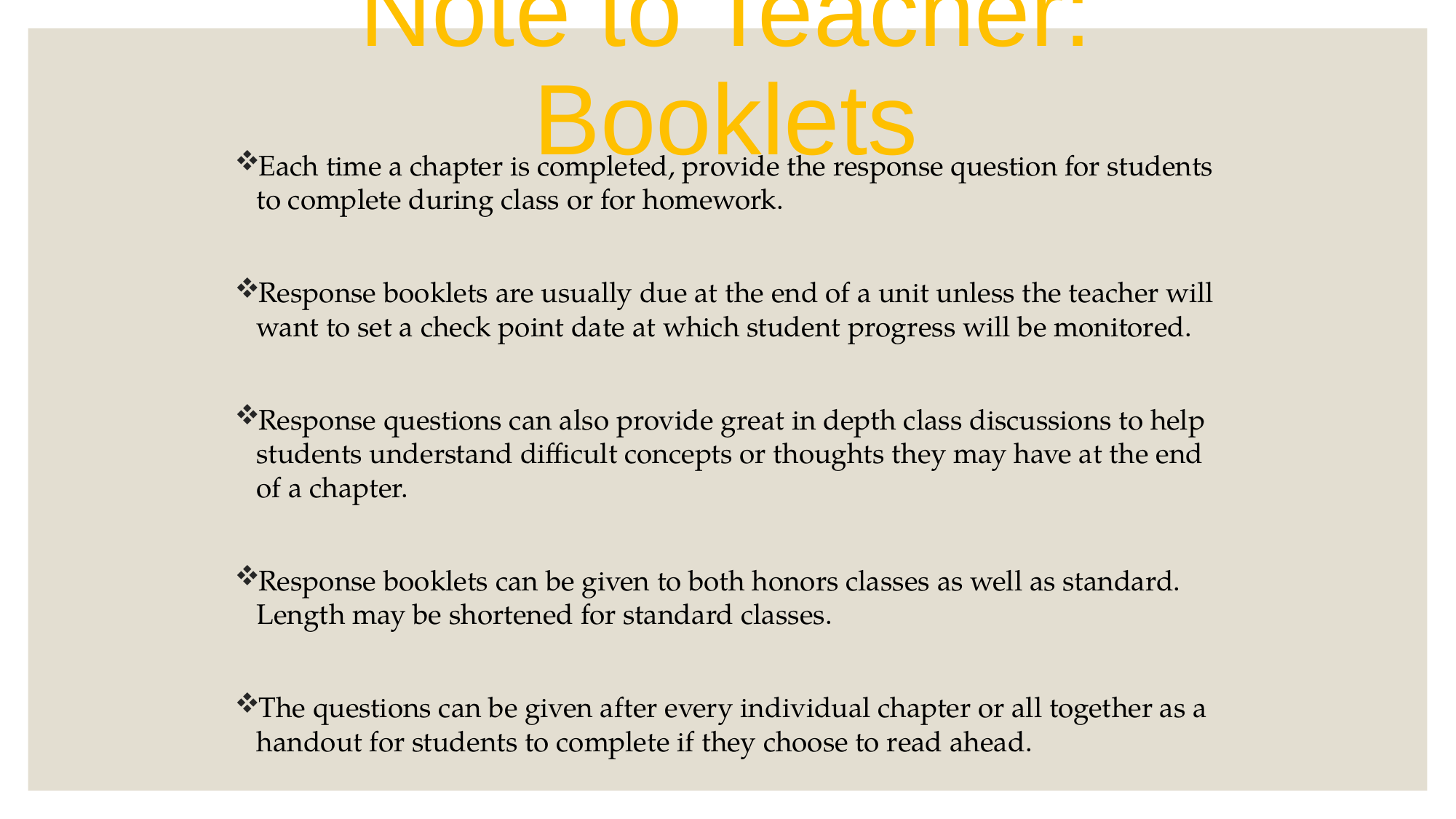

# Note to Teacher: Booklets
Each time a chapter is completed, provide the response question for students to complete during class or for homework.

Response booklets are usually due at the end of a unit unless the teacher will want to set a check point date at which student progress will be monitored.

Response questions can also provide great in depth class discussions to help students understand difficult concepts or thoughts they may have at the end of a chapter.

Response booklets can be given to both honors classes as well as standard.  Length may be shortened for standard classes.

The questions can be given after every individual chapter or all together as a handout for students to complete if they choose to read ahead.